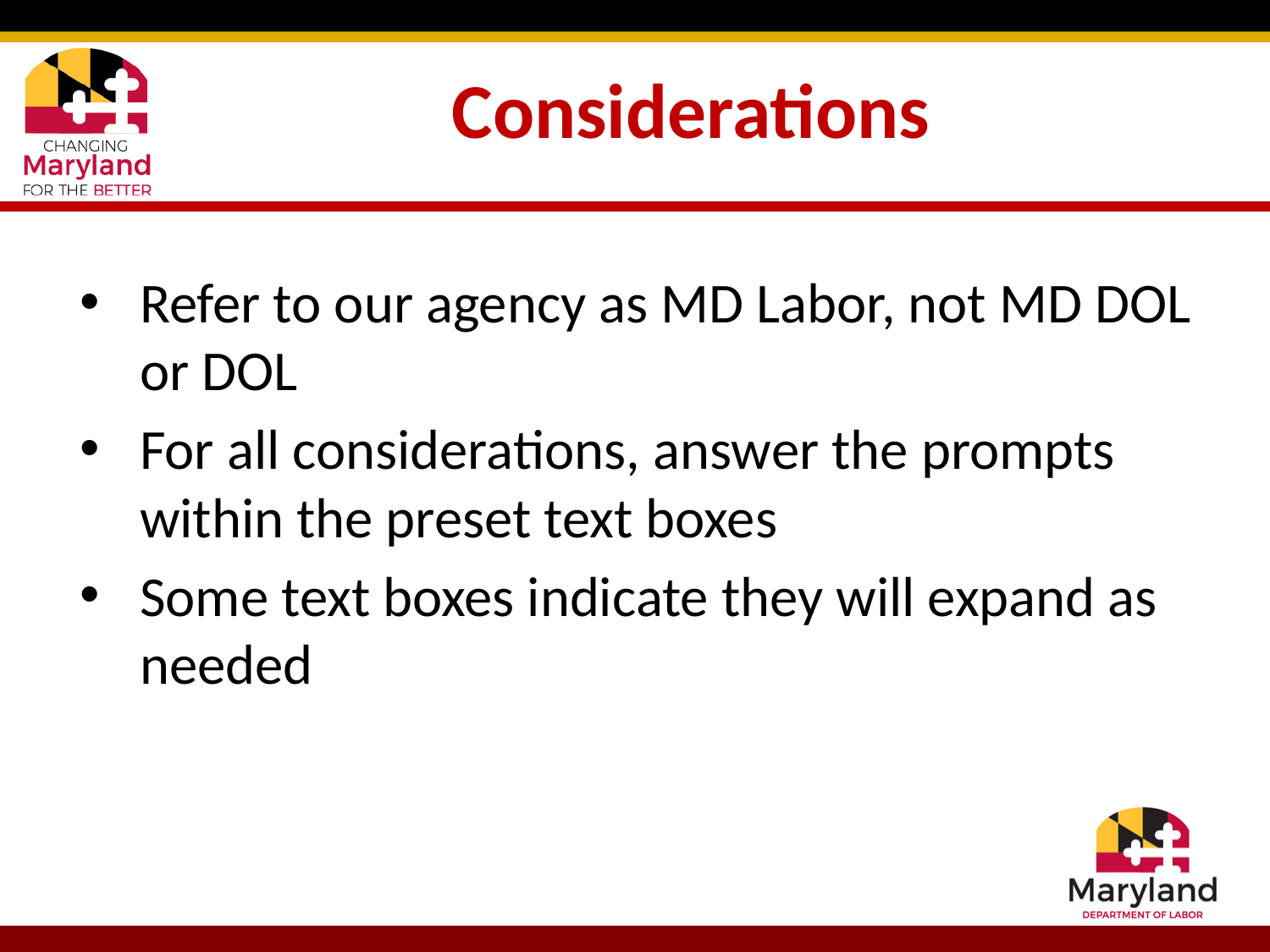

# Considerations
Refer to our agency as MD Labor, not MD DOL or DOL
For all considerations, answer the prompts within the preset text boxes
Some text boxes indicate they will expand as needed